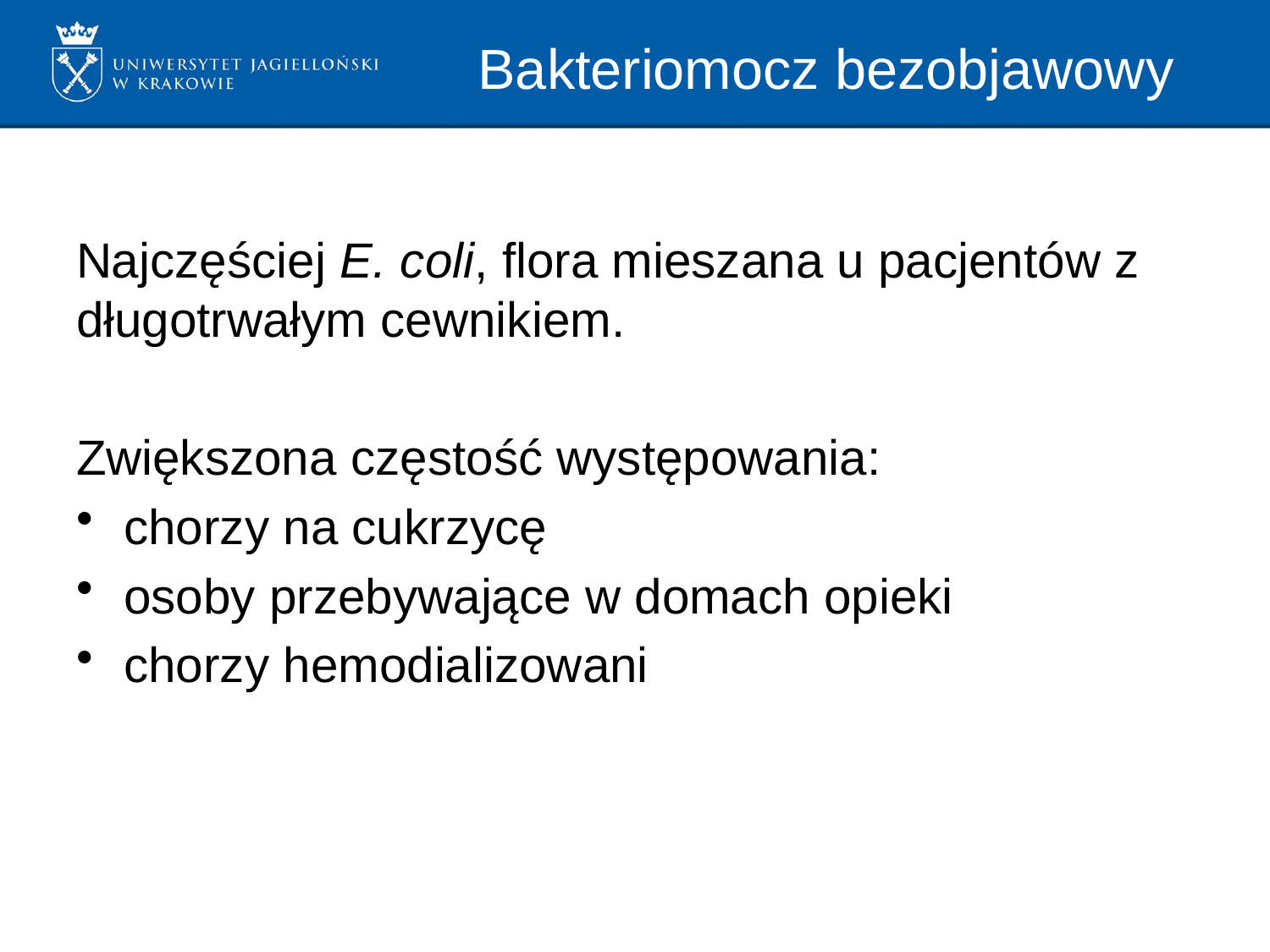

# Bakteriomocz bezobjawowy
Najczęściej E. coli, flora mieszana u pacjentów z długotrwałym cewnikiem.

Zwiększona częstość występowania:
chorzy na cukrzycę
osoby przebywające w domach opieki
chorzy hemodializowani